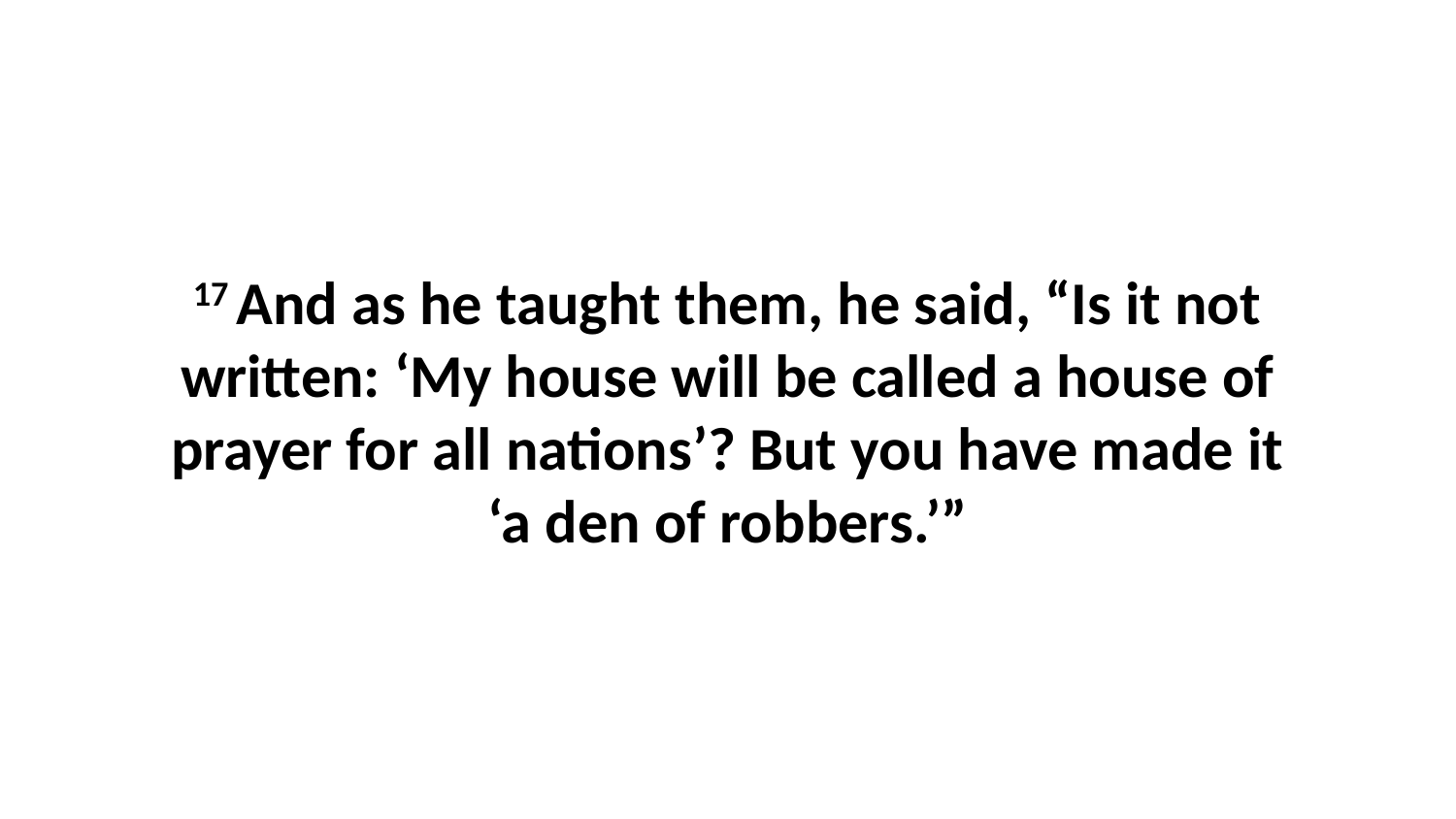

17 And as he taught them, he said, “Is it not written: ‘My house will be called a house of prayer for all nations’? But you have made it ‘a den of robbers.’”